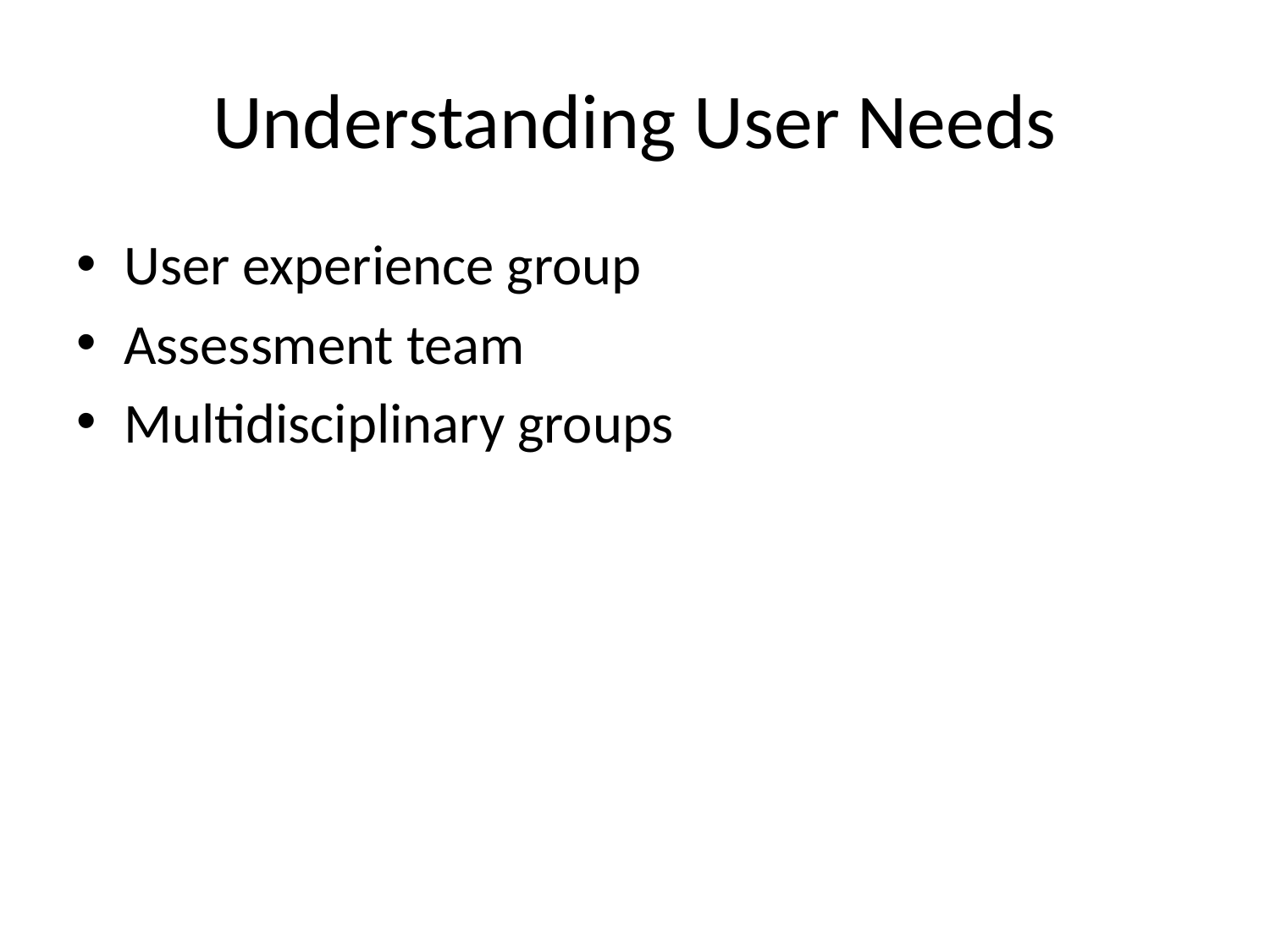

# Understanding User Needs
User experience group
Assessment team
Multidisciplinary groups